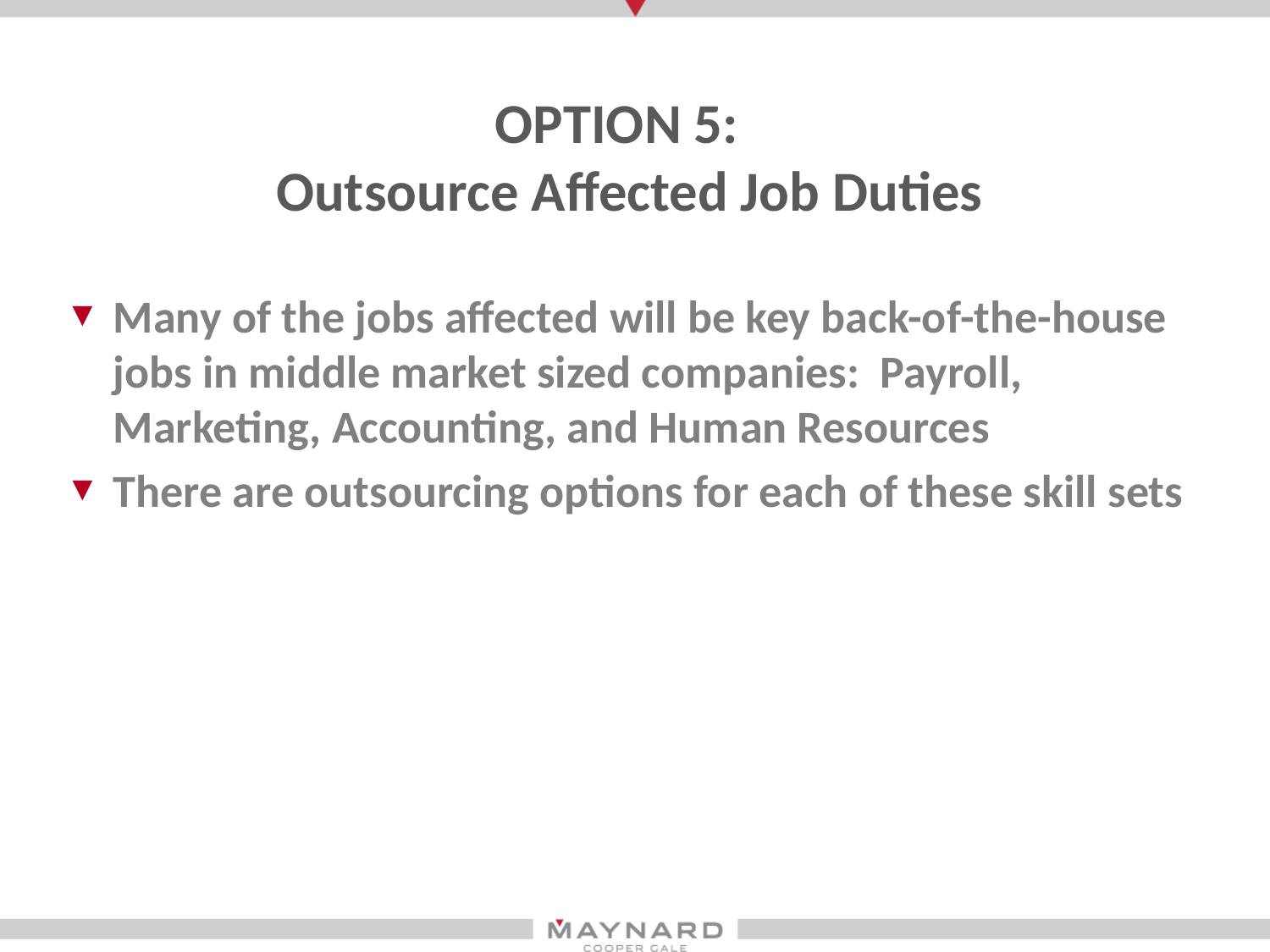

Option 5:
Outsource Affected Job Duties
Many of the jobs affected will be key back-of-the-house jobs in middle market sized companies:  Payroll, Marketing, Accounting, and Human Resources
There are outsourcing options for each of these skill sets